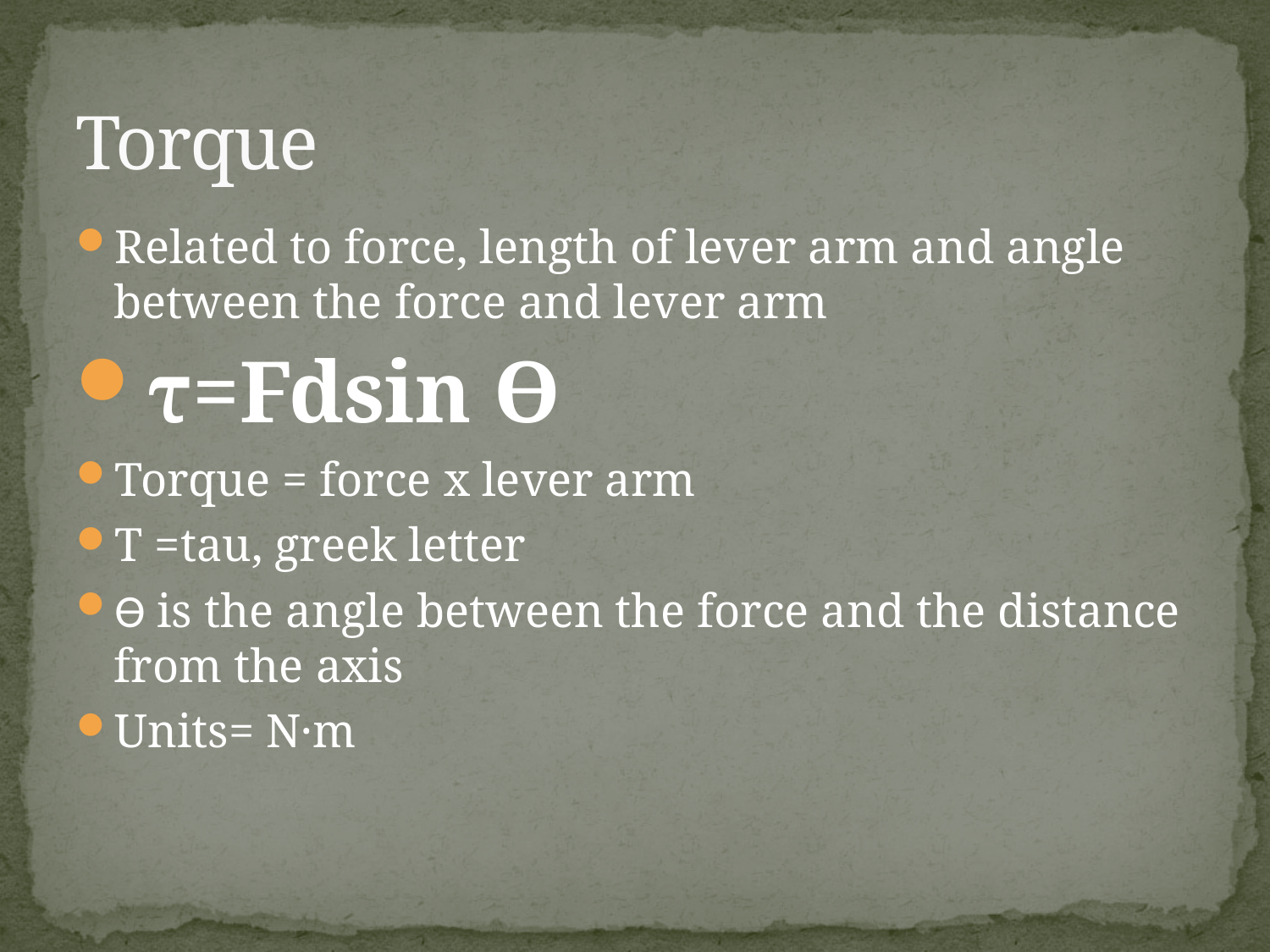

# Torque
Related to force, length of lever arm and angle between the force and lever arm
τ=Fdsin ϴ
Torque = force x lever arm
Τ =tau, greek letter
ϴ is the angle between the force and the distance from the axis
Units= N·m